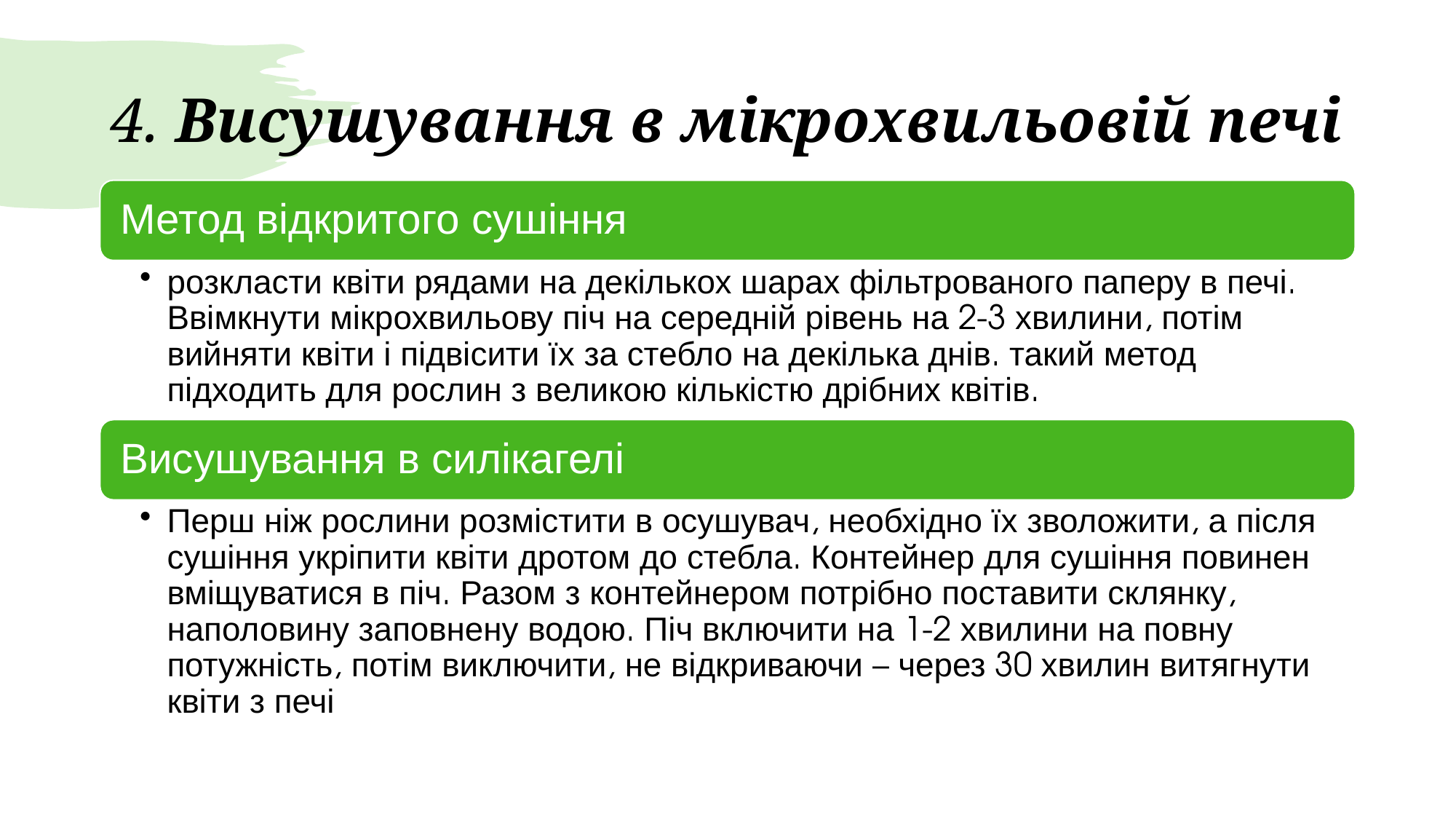

# 4. Висушування в мікрохвильовій печі
Метод відкритого сушіння
розкласти квіти рядами на декількох шарах фільтрованого паперу в печі. Ввімкнути мікрохвильову піч на середній рівень на 2-3 хвилини, потім вийняти квіти і підвісити їх за стебло на декілька днів. такий метод підходить для рослин з великою кількістю дрібних квітів.
Висушування в силікагелі
Перш ніж рослини розмістити в осушувач, необхідно їх зволожити, а після сушіння укріпити квіти дротом до стебла. Контейнер для сушіння повинен вміщуватися в піч. Разом з контейнером потрібно поставити склянку, наполовину заповнену водою. Піч включити на 1-2 хвилини на повну потужність, потім виключити, не відкриваючи – через 30 хвилин витягнути квіти з печі